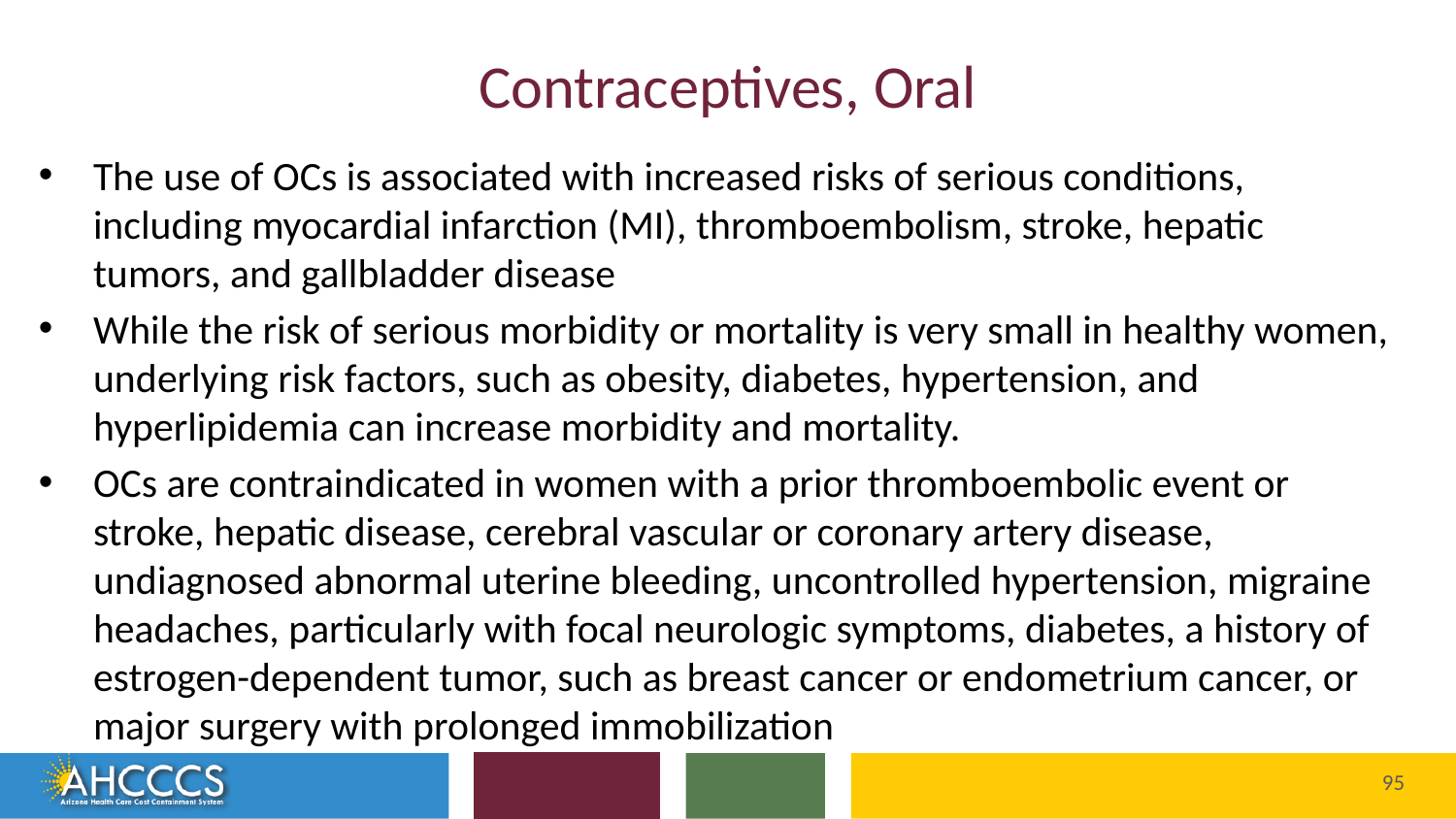

# Contraceptives, Oral
The use of OCs is associated with increased risks of serious conditions, including myocardial infarction (MI), thromboembolism, stroke, hepatic tumors, and gallbladder disease
While the risk of serious morbidity or mortality is very small in healthy women, underlying risk factors, such as obesity, diabetes, hypertension, and hyperlipidemia can increase morbidity and mortality.
OCs are contraindicated in women with a prior thromboembolic event or stroke, hepatic disease, cerebral vascular or coronary artery disease, undiagnosed abnormal uterine bleeding, uncontrolled hypertension, migraine headaches, particularly with focal neurologic symptoms, diabetes, a history of estrogen-dependent tumor, such as breast cancer or endometrium cancer, or major surgery with prolonged immobilization